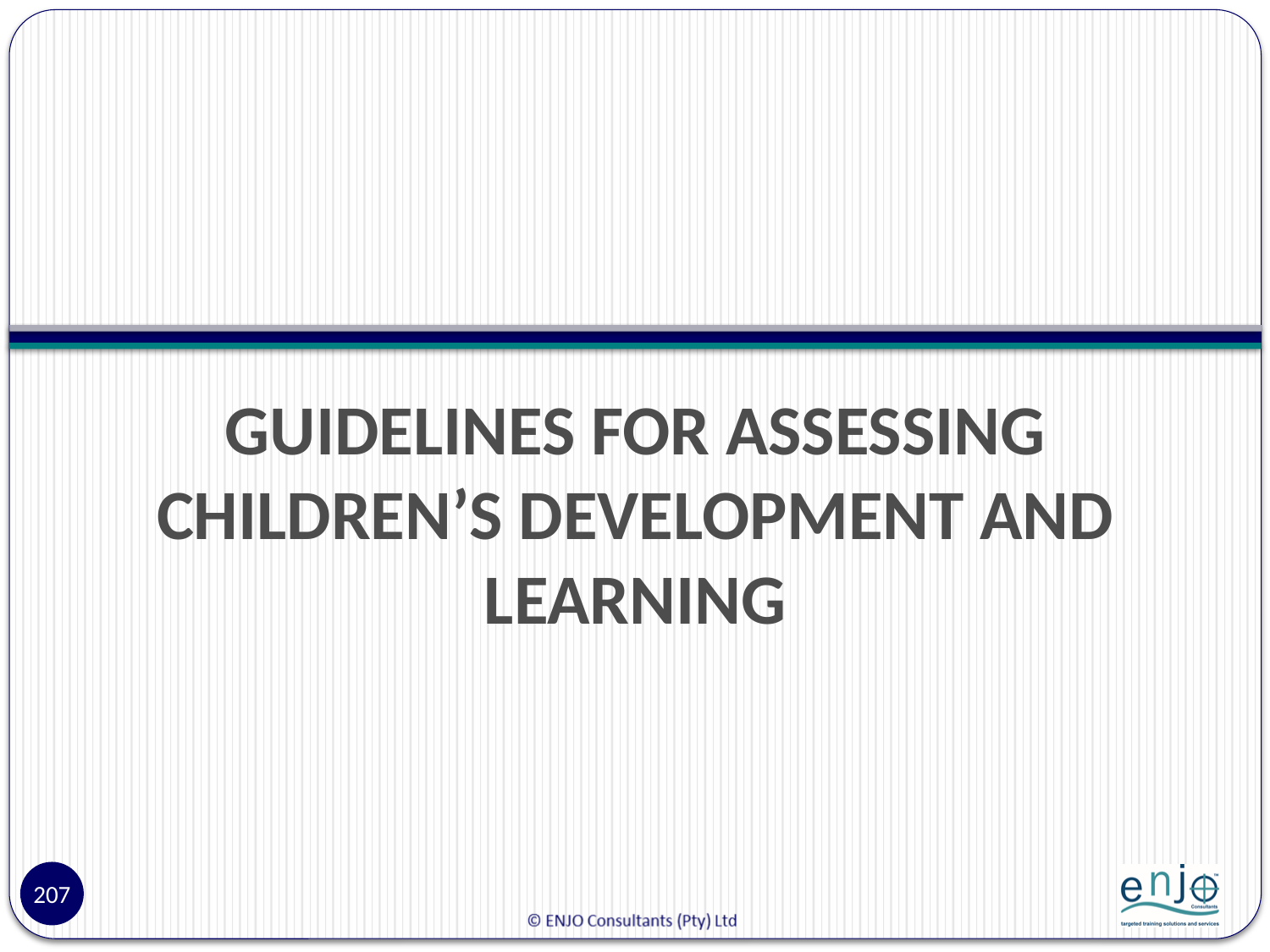

#
GUIDELINES FOR ASSESSING CHILDREN’S DEVELOPMENT AND LEARNING

207